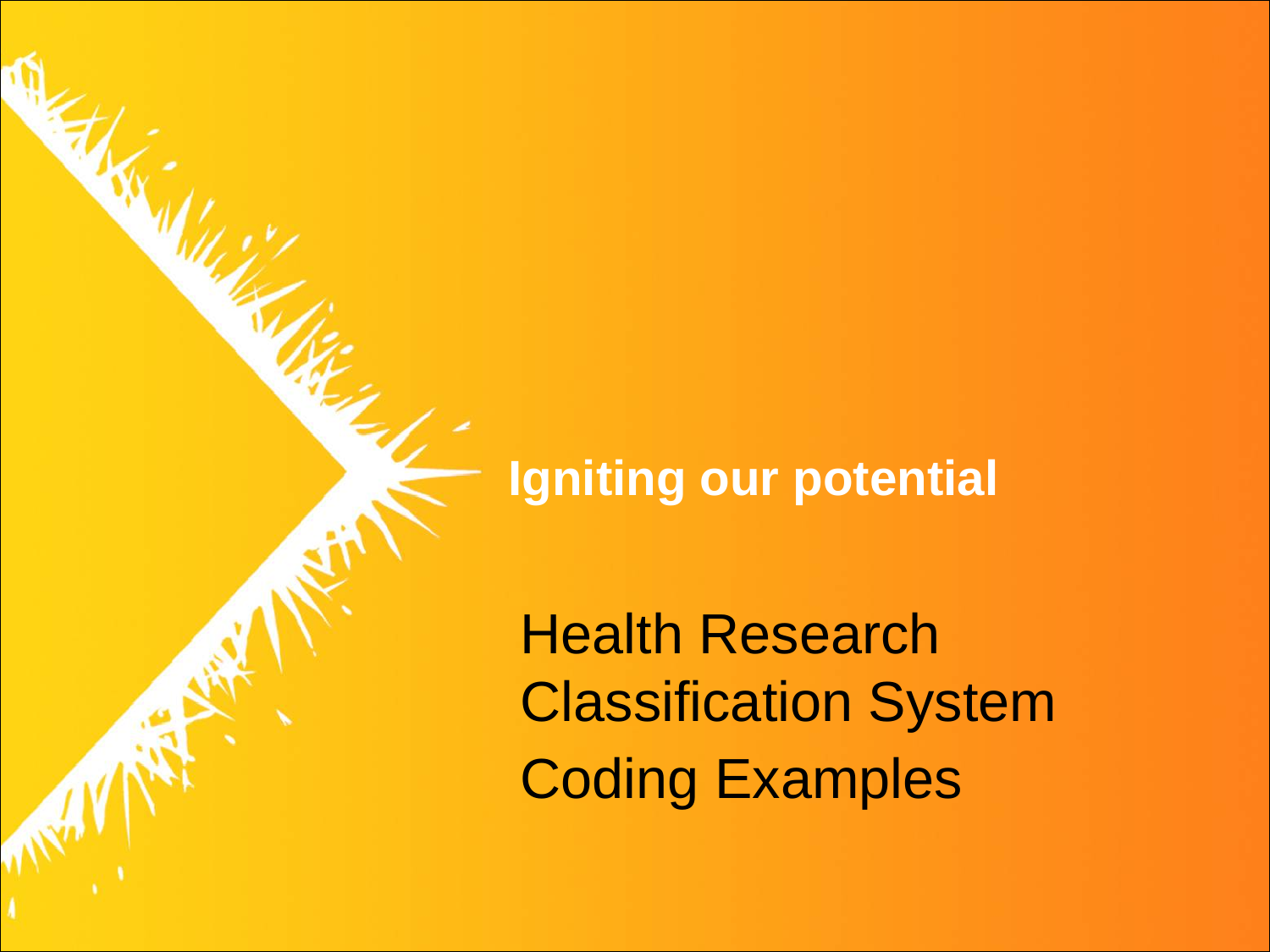

#
Health Research Classification System
Coding Examples